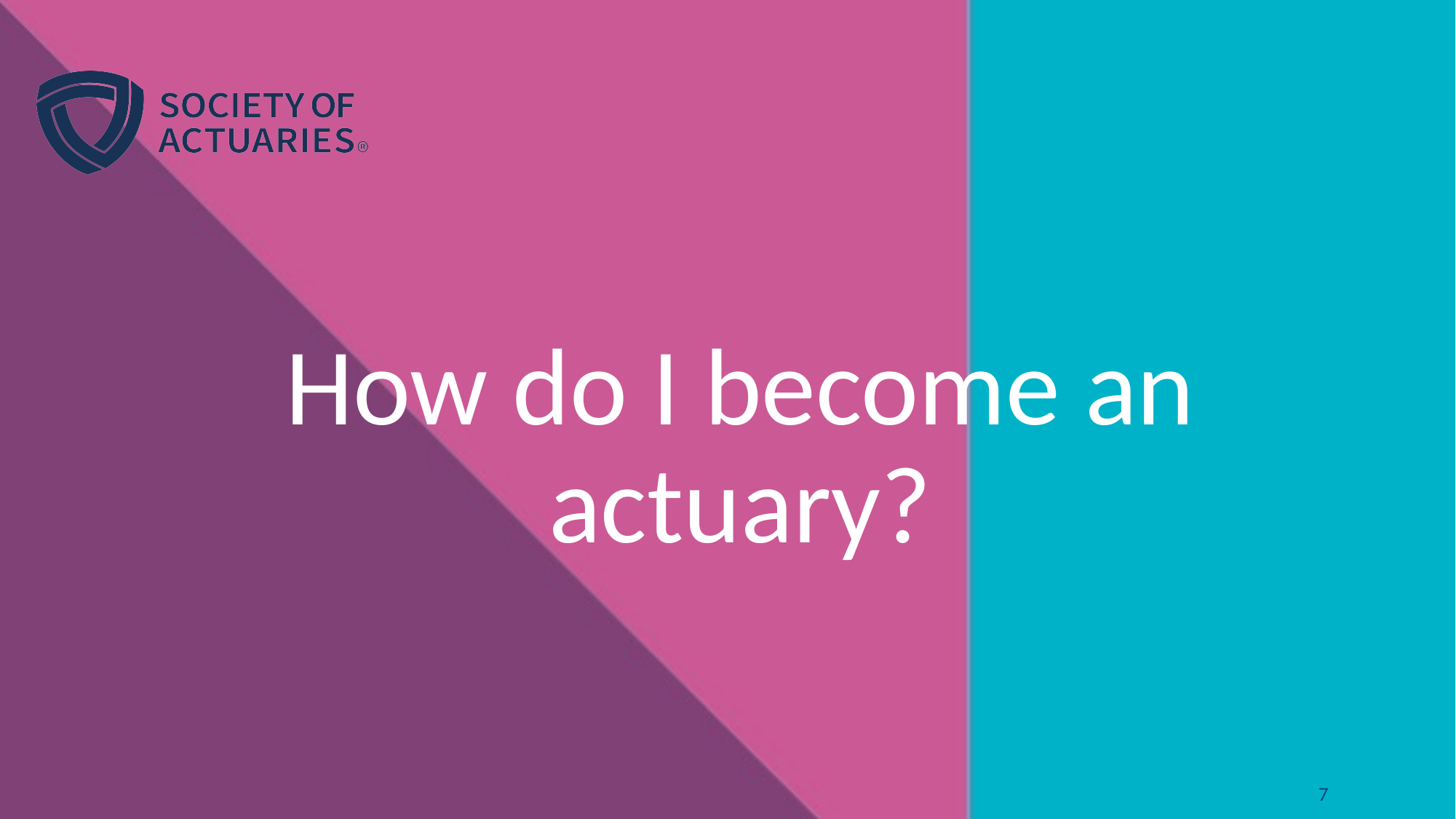

# How do I become an actuary?
7